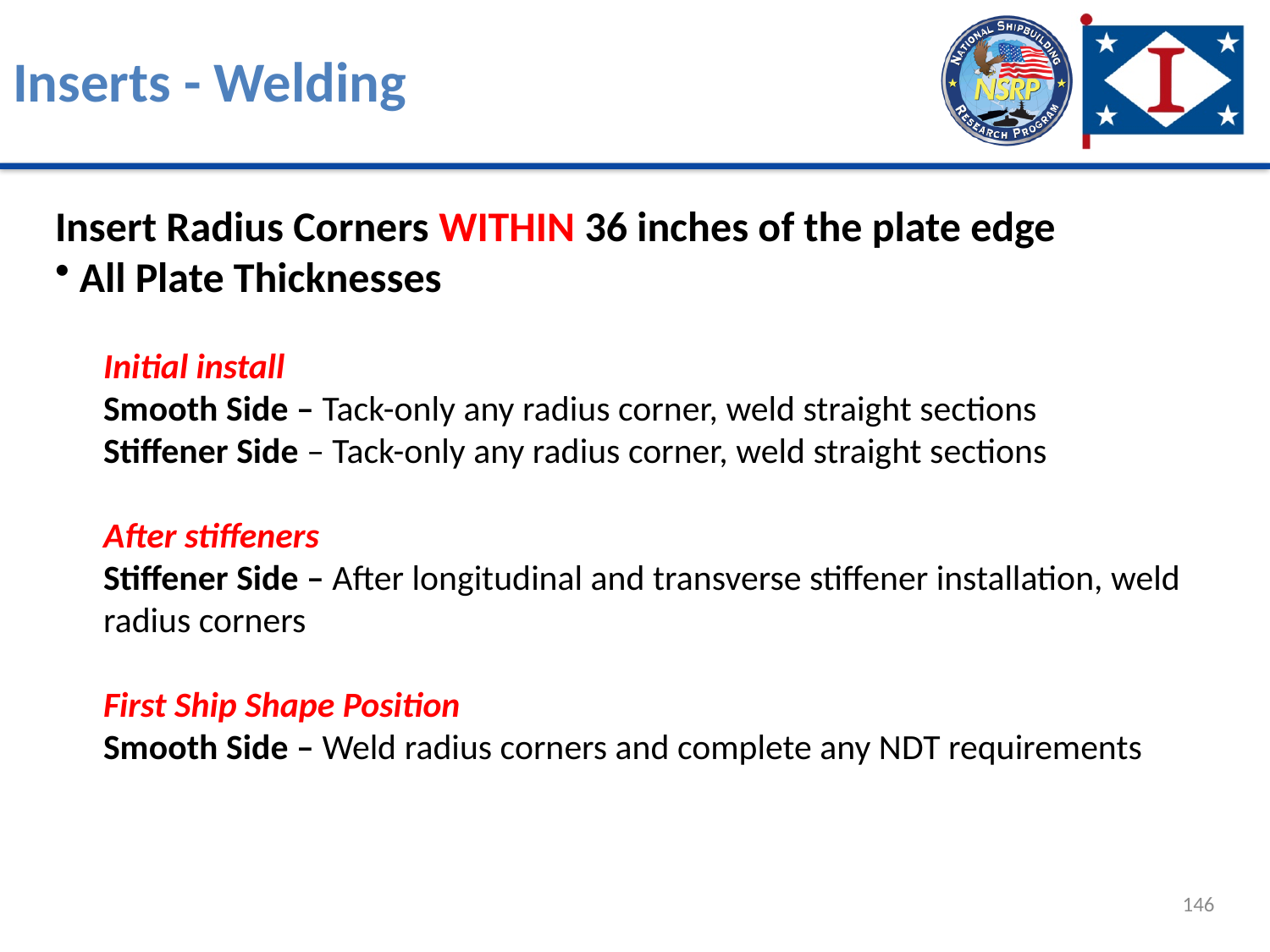

# Inserts - Welding
Insert Radius Corners WITHIN 36 inches of the plate edge
 All Plate Thicknesses

Initial install
Smooth Side – Tack-only any radius corner, weld straight sections
Stiffener Side – Tack-only any radius corner, weld straight sections

After stiffeners
Stiffener Side – After longitudinal and transverse stiffener installation, weld radius corners

First Ship Shape Position
Smooth Side – Weld radius corners and complete any NDT requirements
146